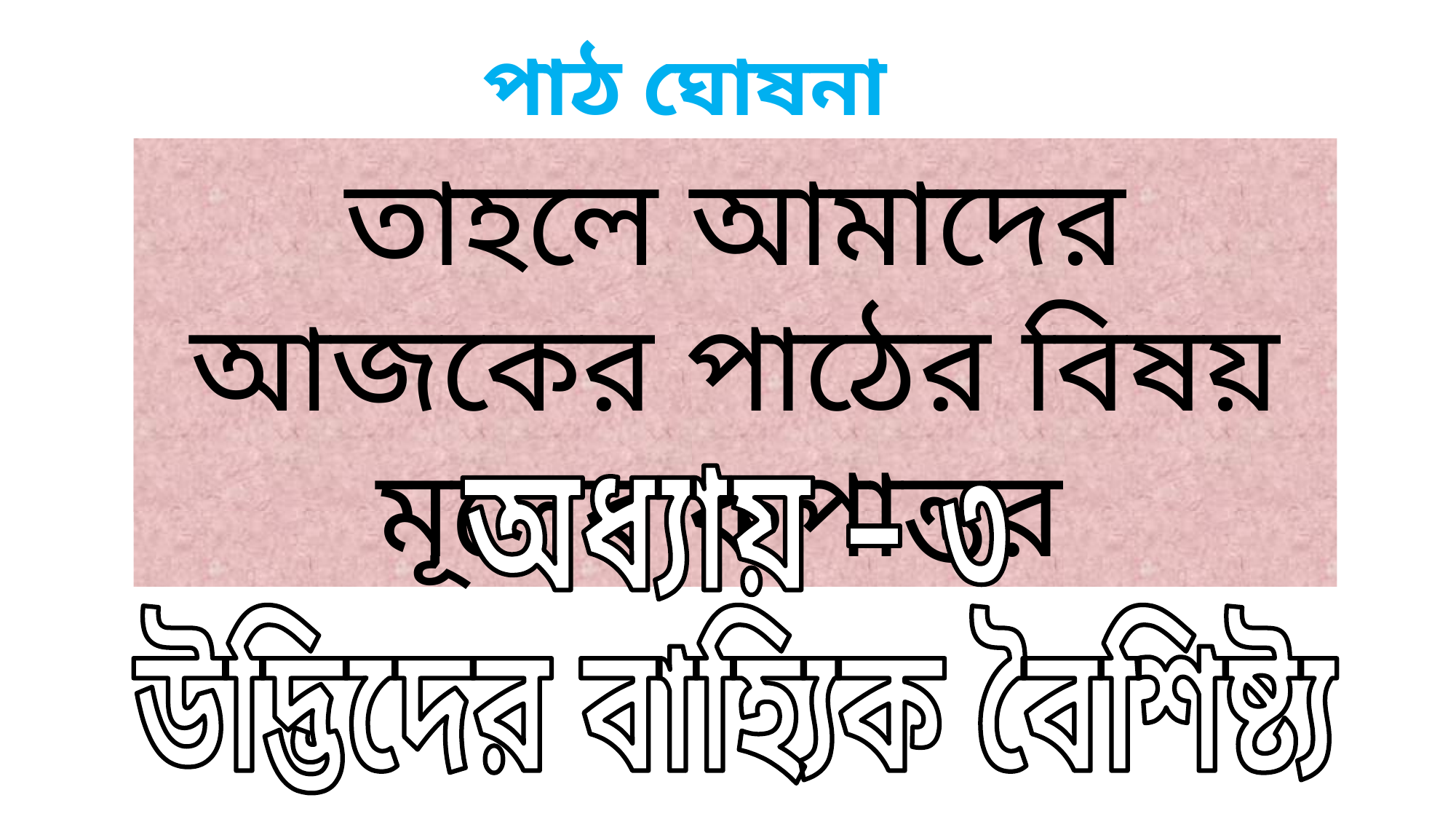

পাঠ ঘোষনা
তাহলে আমাদের আজকের পাঠের বিষয় মূলের রুপান্তর
অধ্যায় – ৩
উদ্ভিদের বাহ্যিক বৈশিষ্ট্য